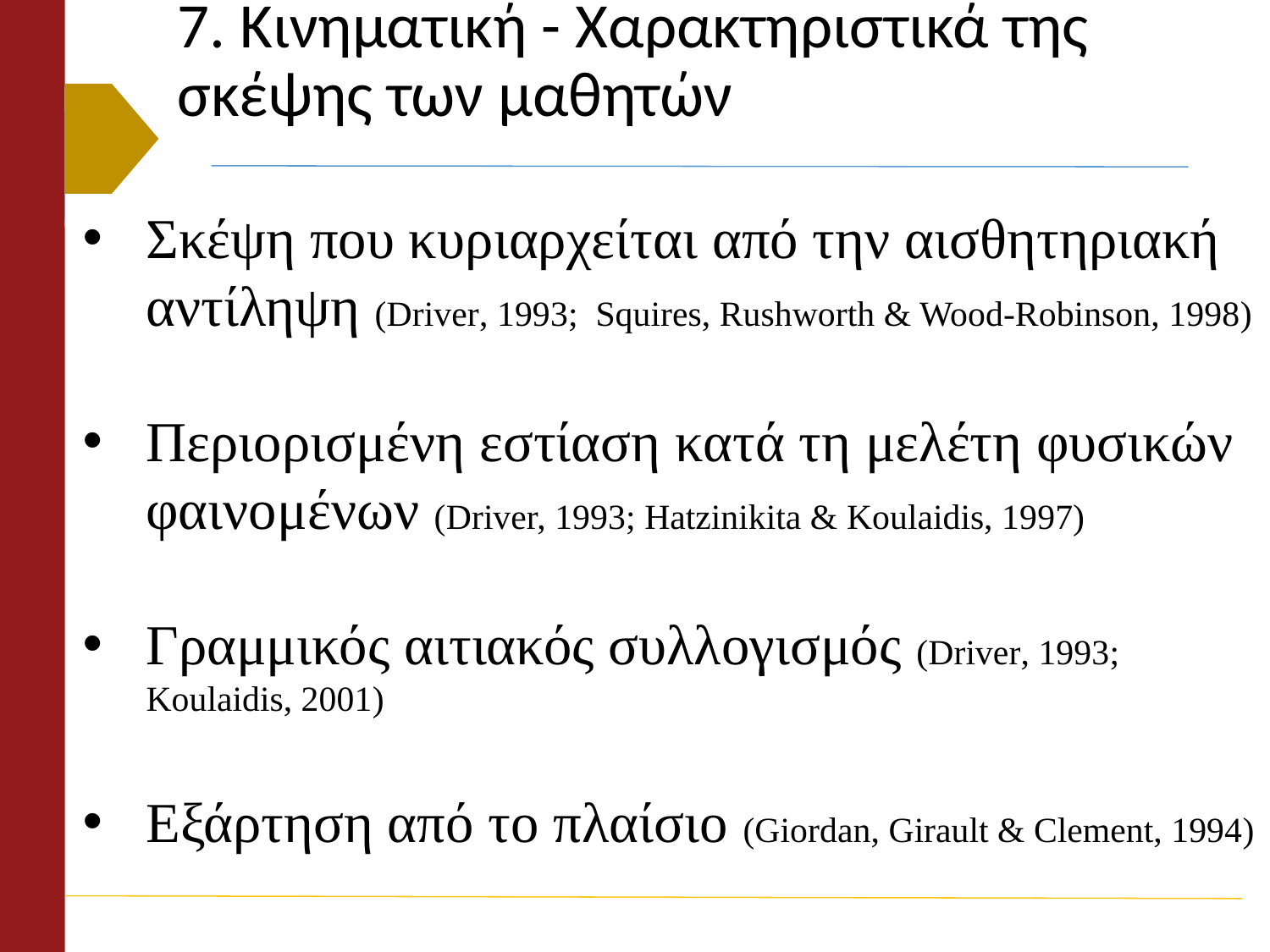

# 7. Κινηματική - Χαρακτηριστικά της σκέψης των μαθητών
Σκέψη που κυριαρχείται από την αισθητηριακή αντίληψη (Driver, 1993;  Squires, Rushworth & Wood-Robinson, 1998)

Περιορισμένη εστίαση κατά τη μελέτη φυσικών φαινομένων (Driver, 1993; Hatzinikita & Κoulaidis, 1997)

Γραμμικός αιτιακός συλλογισμός (Driver, 1993; Koulaidis, 2001)

Εξάρτηση από το πλαίσιο (Giordan, Girault & Clement, 1994)